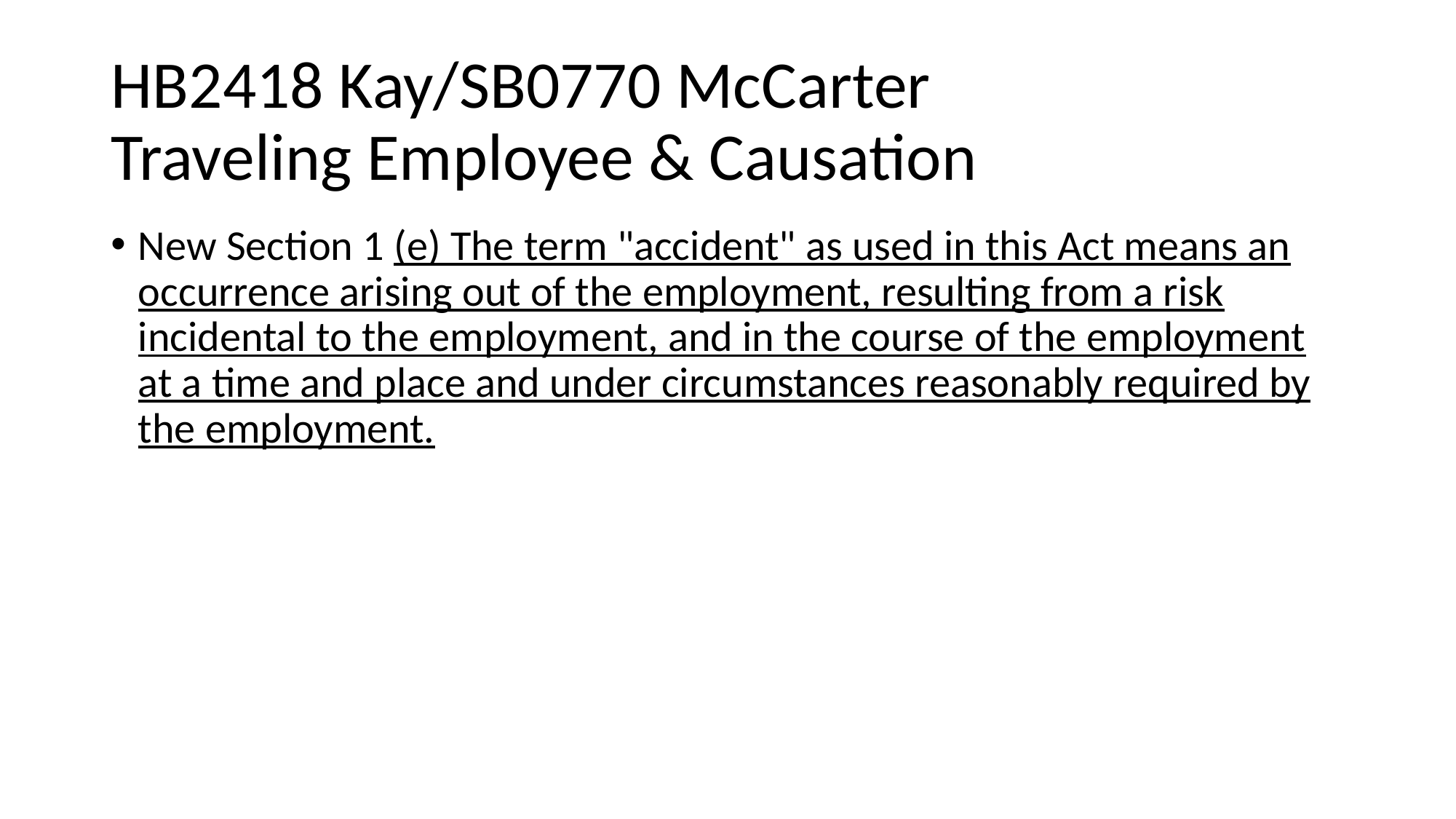

# HB2418 Kay/SB0770 McCarter Traveling Employee & Causation
New Section 1 (e) The term "accident" as used in this Act means an occurrence arising out of the employment, resulting from a risk incidental to the employment, and in the course of the employment at a time and place and under circumstances reasonably required by the employment.